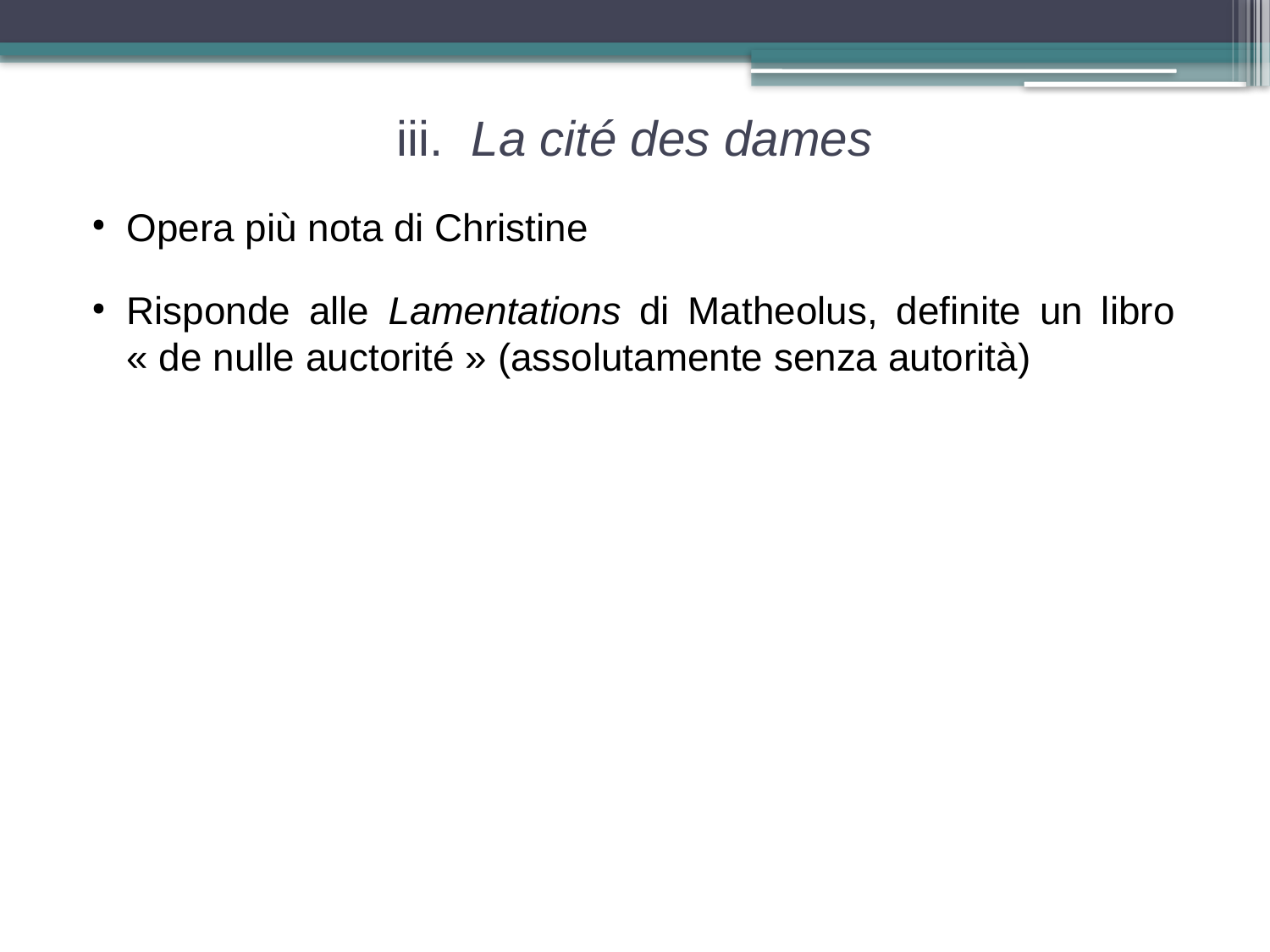

# iii.  La cité des dames
Opera più nota di Christine
Risponde alle Lamentations di Matheolus, definite un libro
« de nulle auctorité » (assolutamente senza autorità)